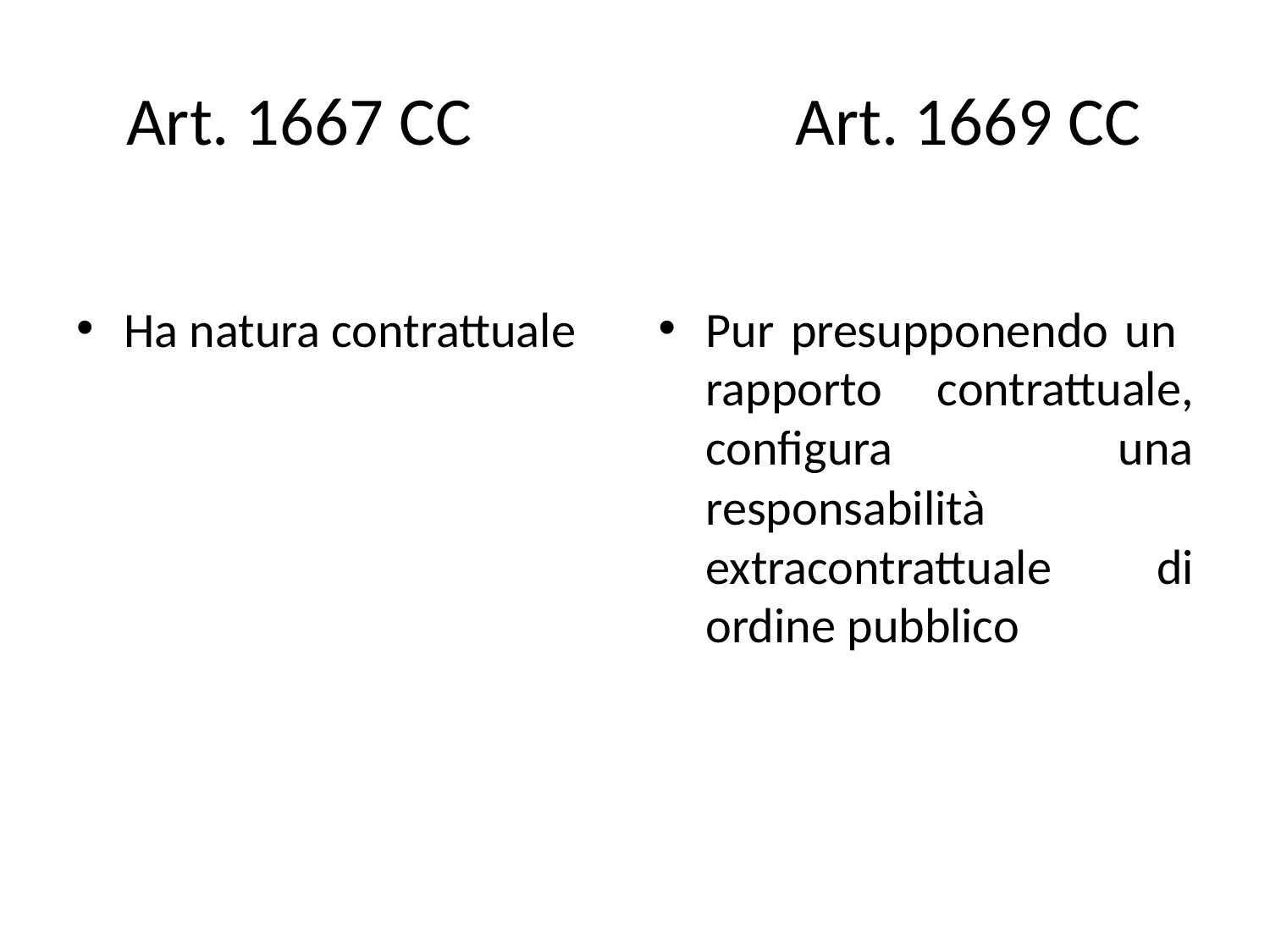

# Art. 1667 CC                     Art. 1669 CC

Ha natura contrattuale

Pur presupponendo un  rapporto contrattuale, configura una responsabilità extracontrattuale di ordine pubblico